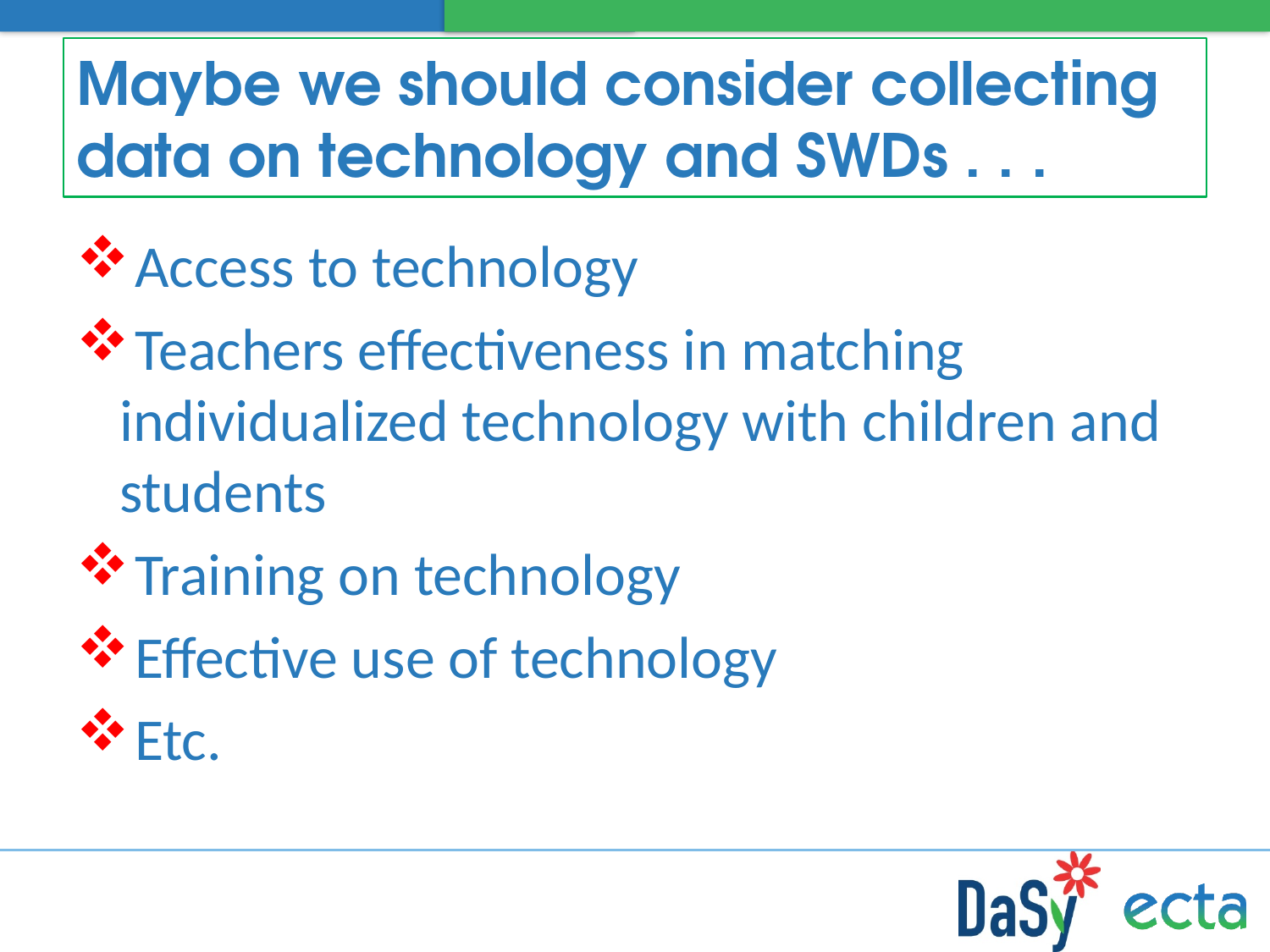

# Maybe we should consider collecting data on technology and SWDs . . .
 Access to technology
 Teachers effectiveness in matching  individualized technology with children and students
 Training on technology
 Effective use of technology
 Etc.
38